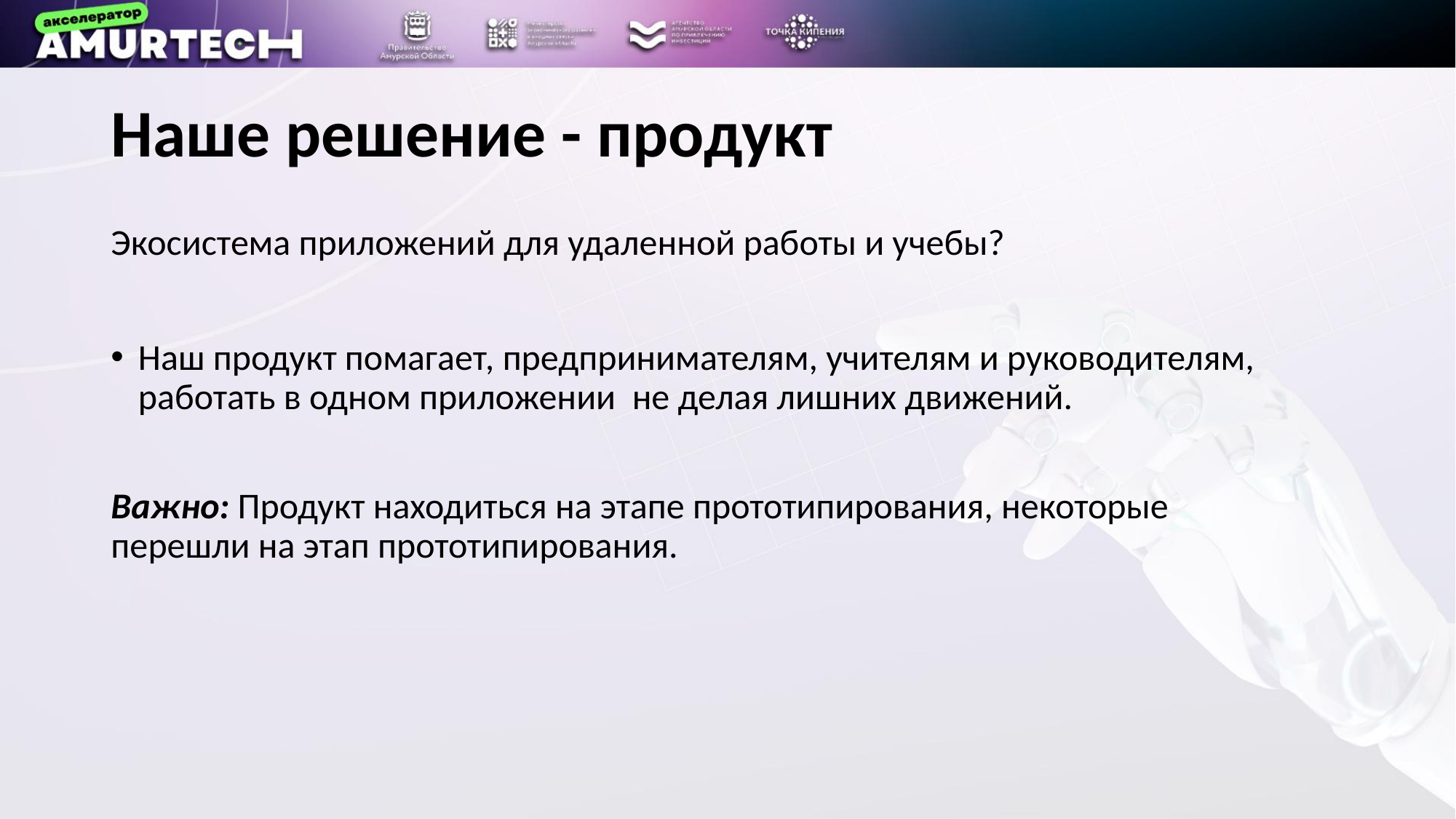

# Наше решение - продукт
Экосистема приложений для удаленной работы и учебы?

Наш продукт помагает, предпринимателям, учителям и руководителям, работать в одном приложении  не делая лишних движений.

Важно: Продукт находиться на этапе прототипирования, некоторые перешли на этап прототипирования.